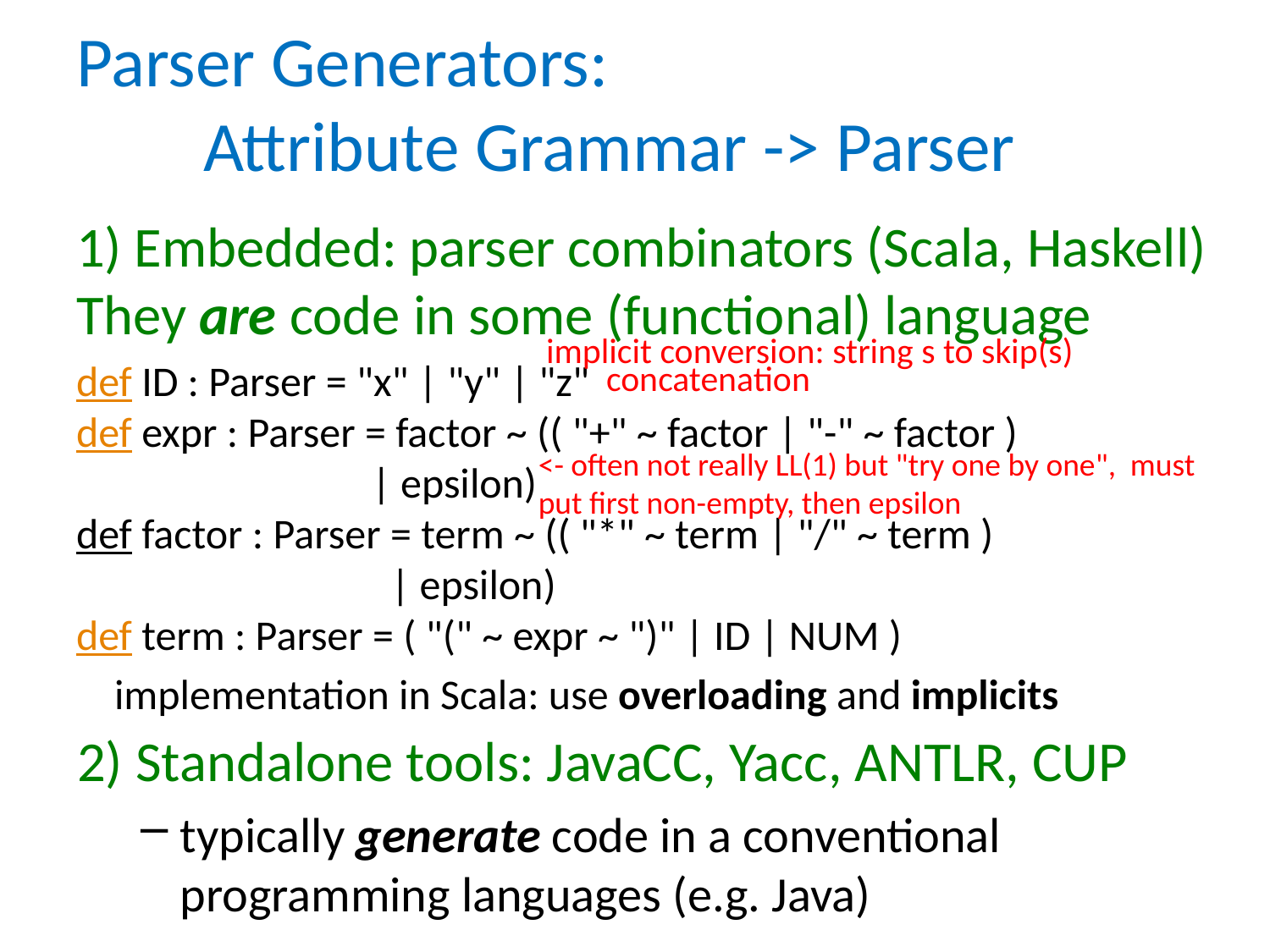

# Parser Generators: Attribute Grammar -> Parser
1) Embedded: parser combinators (Scala, Haskell)
They are code in some (functional) language
def ID : Parser = "x" | "y" | "z"  
def expr : Parser = factor ~ (( "+" ~ factor | "-" ~ factor )
                               | epsilon)
def factor : Parser = term ~ (( "*" ~ term | "/" ~ term )
                                 | epsilon)  
def term : Parser = ( "(" ~ expr ~ ")" | ID | NUM )
    implementation in Scala: use overloading and implicits

implicit conversion: string s to skip(s)
concatenation
<- often not really LL(1) but "try one by one",  must put first non-empty, then epsilon
2) Standalone tools: JavaCC, Yacc, ANTLR, CUP
typically generate code in a conventional programming languages (e.g. Java)